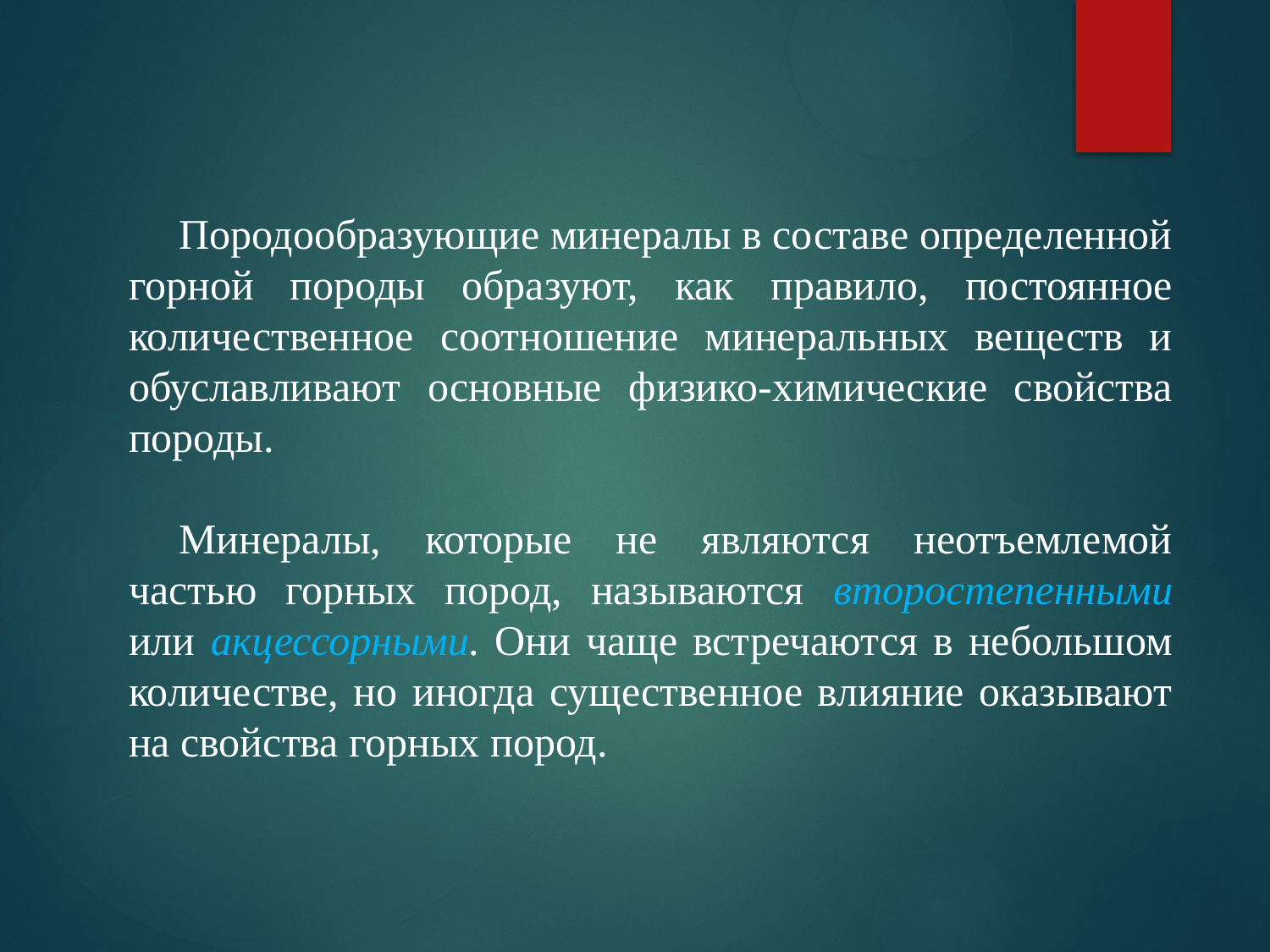

Породообразующие минералы в составе определенной горной породы образуют, как правило, постоянное количественное соотношение минеральных веществ и обуславливают основные физико-химические свойства породы.

Минералы, которые не являются неотъемлемой частью горных пород, называются второстепенными или акцессорными. Они чаще встречаются в небольшом количестве, но иногда существенное влияние оказывают на свойства горных пород.